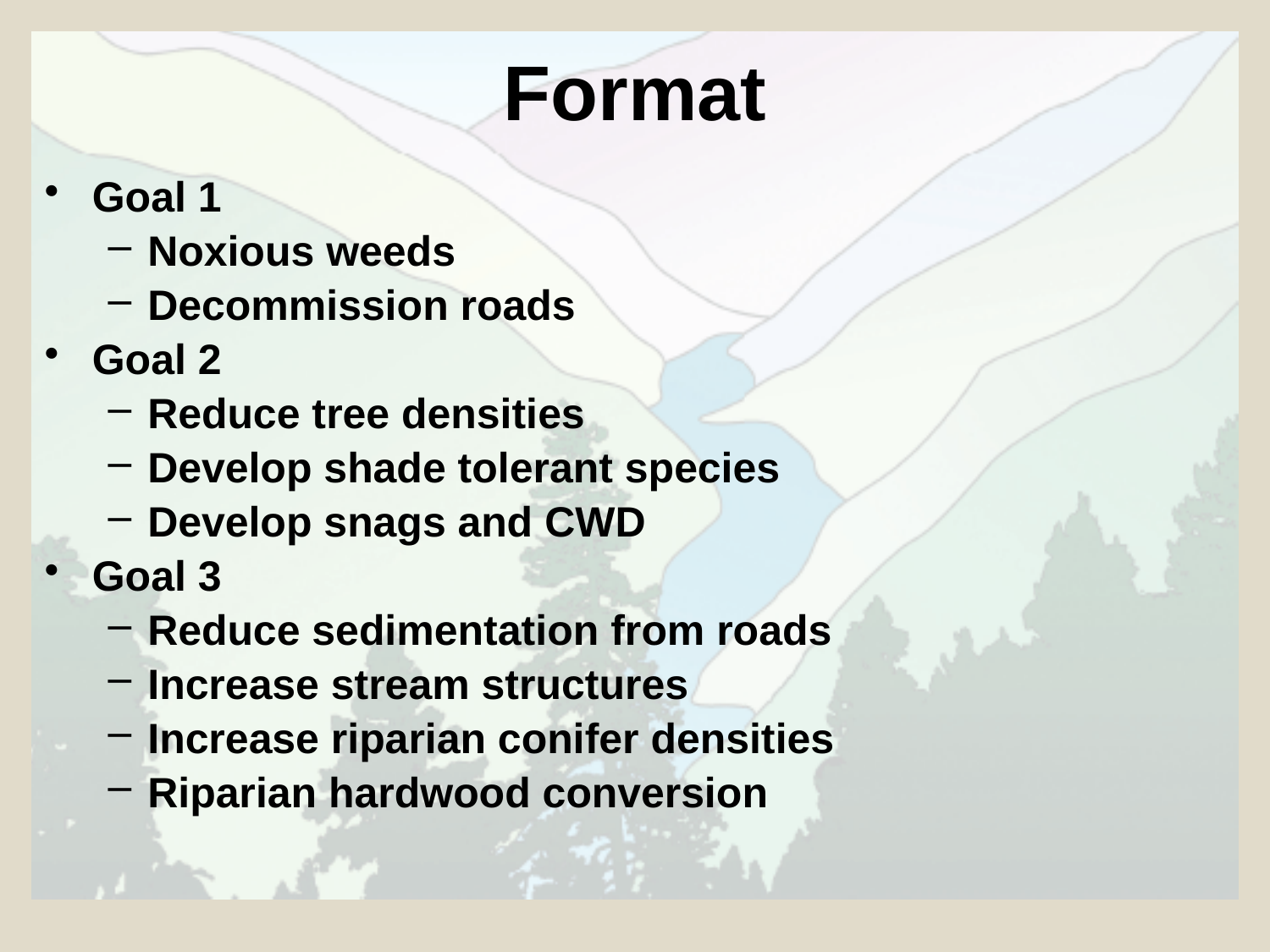

# Format
Goal 1
Noxious weeds
Decommission roads
Goal 2
Reduce tree densities
Develop shade tolerant species
Develop snags and CWD
Goal 3
Reduce sedimentation from roads
Increase stream structures
Increase riparian conifer densities
Riparian hardwood conversion